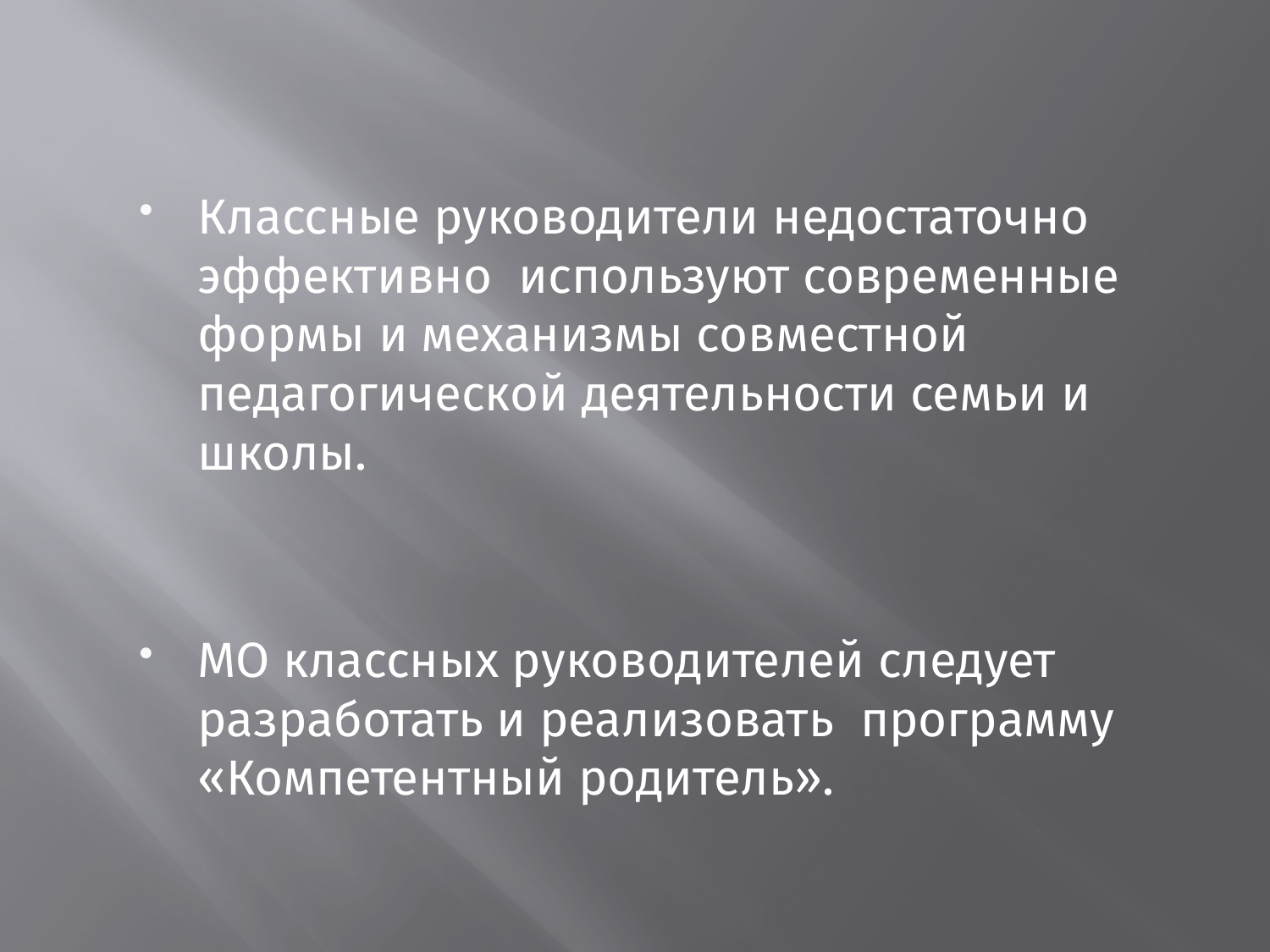

#

Классные руководители недостаточно эффективно  используют современные формы и механизмы совместной педагогической деятельности семьи и школы.

МО классных руководителей следует  разработать и реализовать  программу «Компетентный родитель».